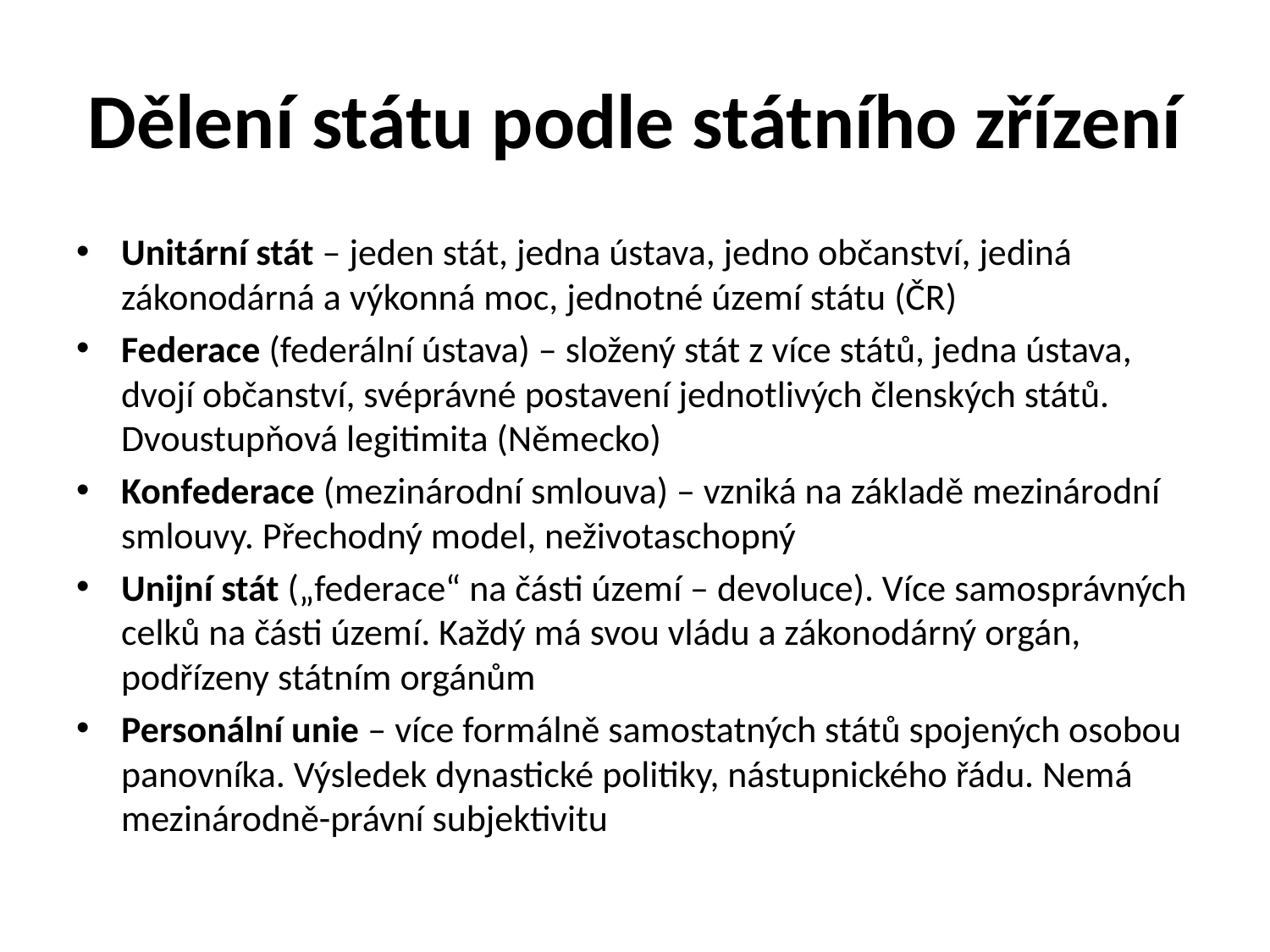

# Dělení státu podle státního zřízení
Unitární stát – jeden stát, jedna ústava, jedno občanství, jediná zákonodárná a výkonná moc, jednotné území státu (ČR)
Federace (federální ústava) – složený stát z více států, jedna ústava, dvojí občanství, svéprávné postavení jednotlivých členských států. Dvoustupňová legitimita (Německo)
Konfederace (mezinárodní smlouva) – vzniká na základě mezinárodní smlouvy. Přechodný model, neživotaschopný
Unijní stát („federace“ na části území – devoluce). Více samosprávných celků na části území. Každý má svou vládu a zákonodárný orgán, podřízeny státním orgánům
Personální unie – více formálně samostatných států spojených osobou panovníka. Výsledek dynastické politiky, nástupnického řádu. Nemá mezinárodně-právní subjektivitu